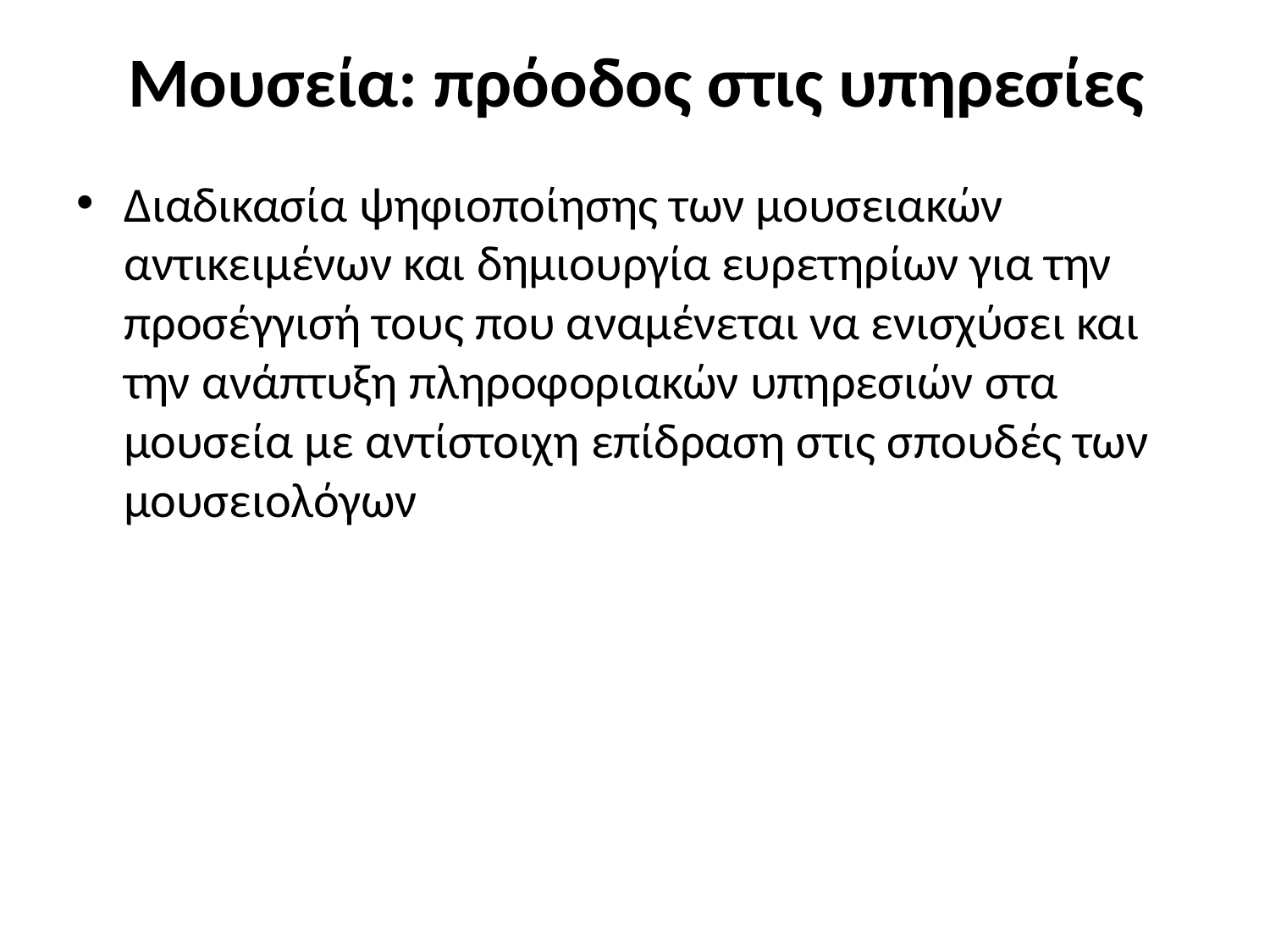

# Μουσεία: πρόοδος στις υπηρεσίες
Διαδικασία ψηφιοποίησης των μουσειακών αντικειμένων και δημιουργία ευρετηρίων για την προσέγγισή τους που αναμένεται να ενισχύσει και την ανάπτυξη πληροφοριακών υπηρεσιών στα μουσεία με αντίστοιχη επίδραση στις σπουδές των μουσειολόγων